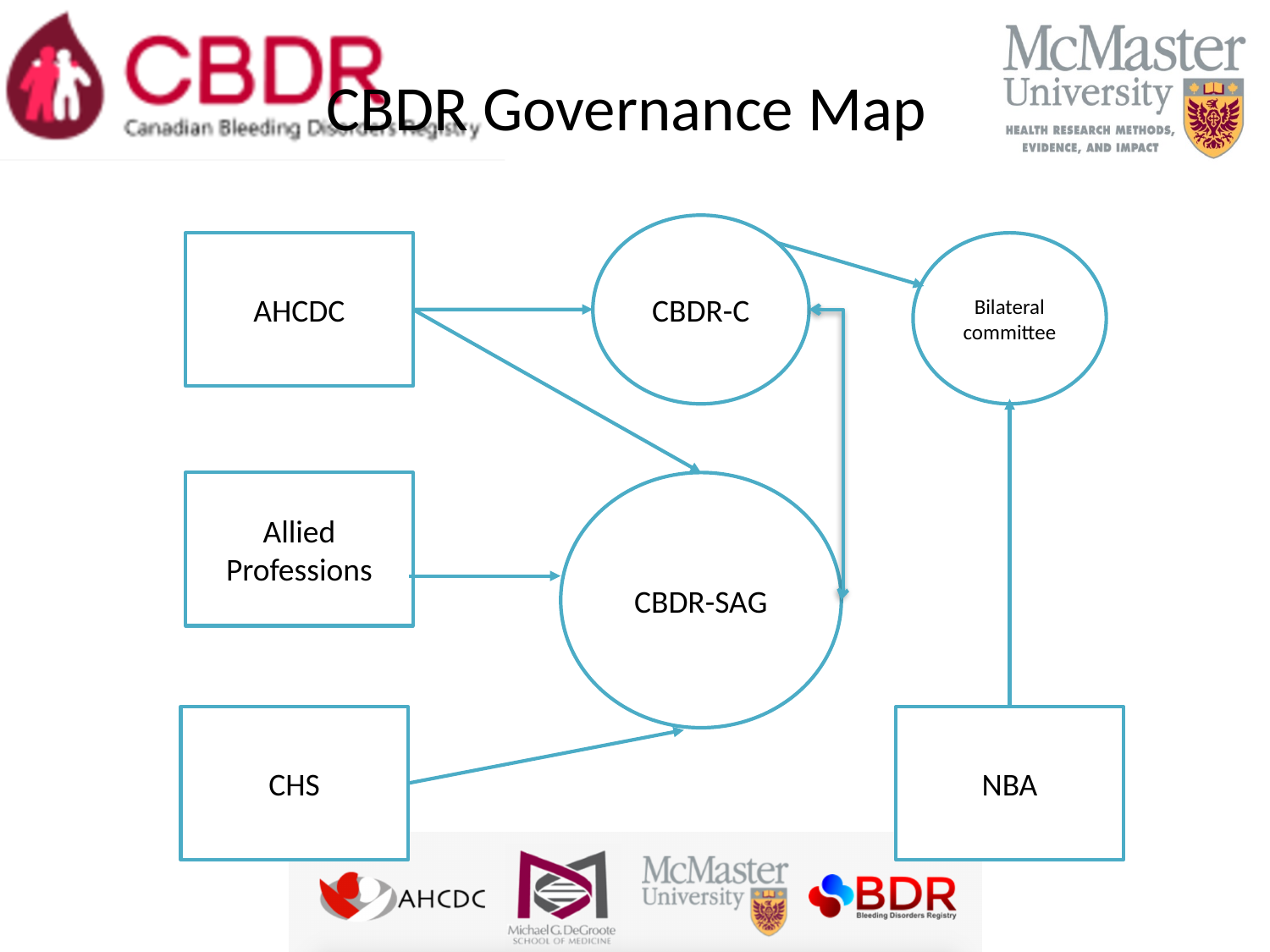

# CBDR Governance Map
CBDR-C
AHCDC
Bilateral committee
Allied Professions
CBDR-SAG
CHS
NBA